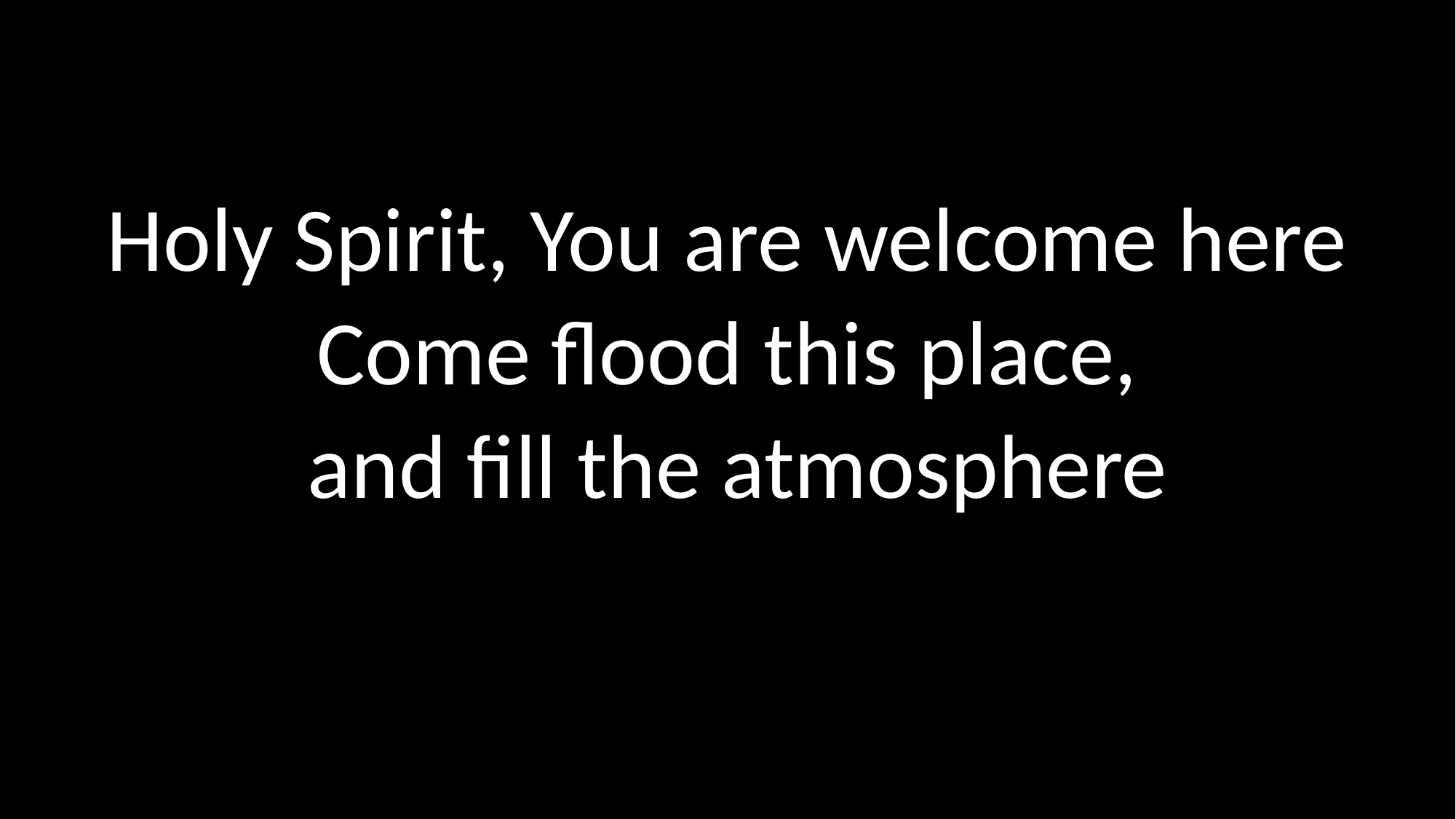

Holy Spirit, You are welcome here
Come flood this place,
 and fill the atmosphere